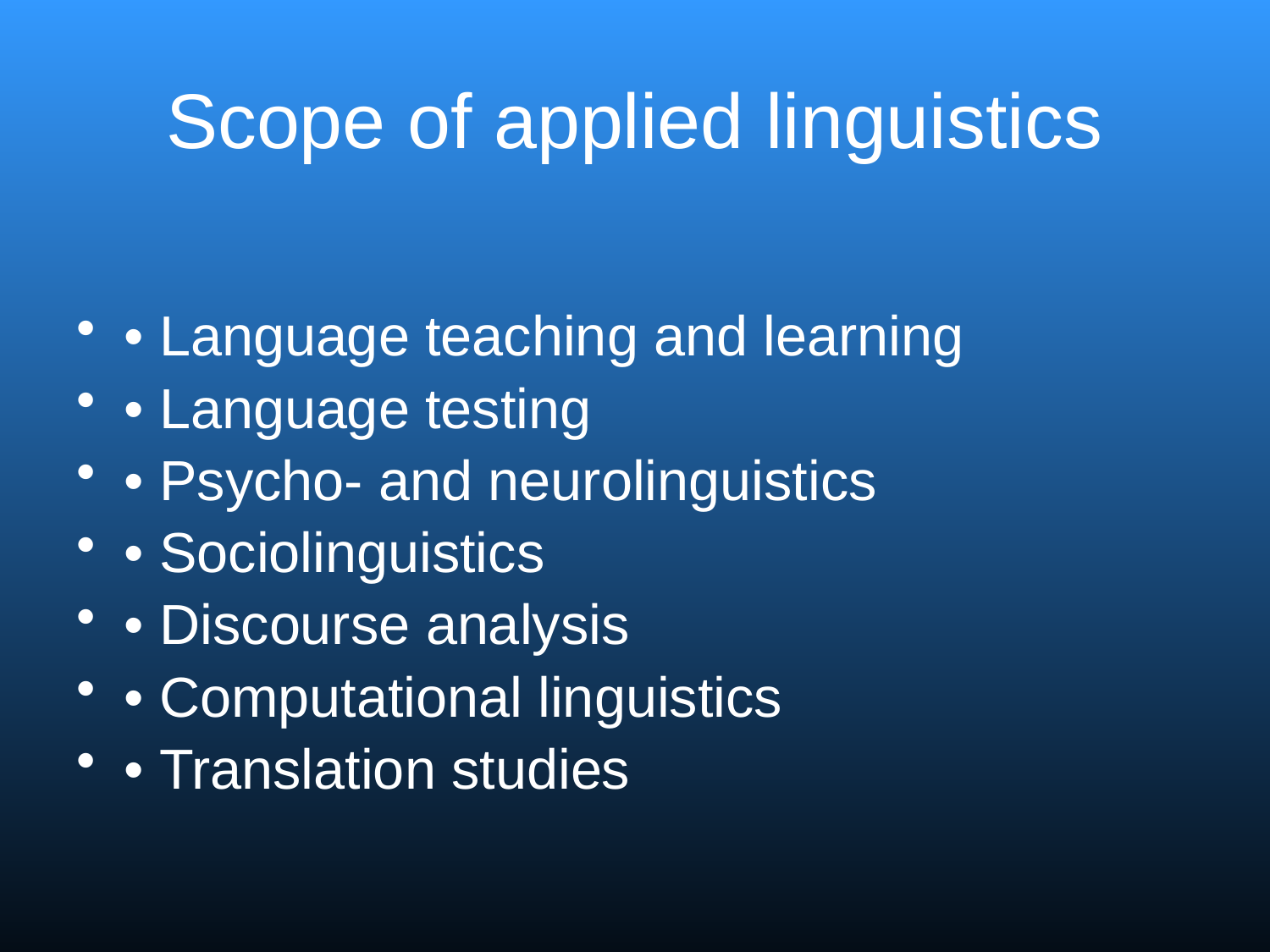

# Scope of applied linguistics

• Language teaching and learning
• Language testing
• Psycho- and neurolinguistics
• Sociolinguistics
• Discourse analysis
• Computational linguistics
• Translation studies